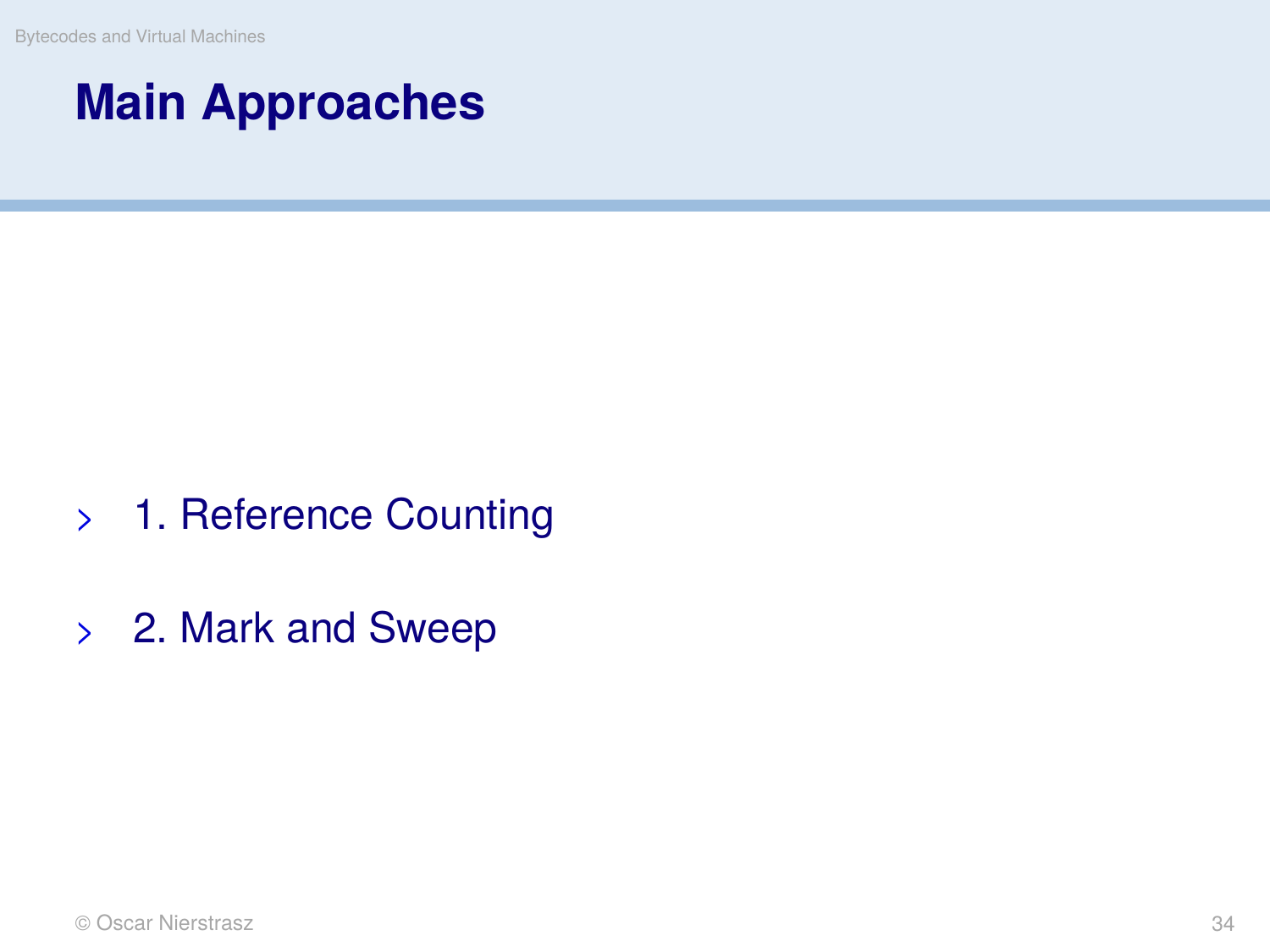

Bytecodes and Virtual Machines
# Main Approaches

1. Reference Counting

2. Mark and Sweep
© Oscar Nierstrasz
34